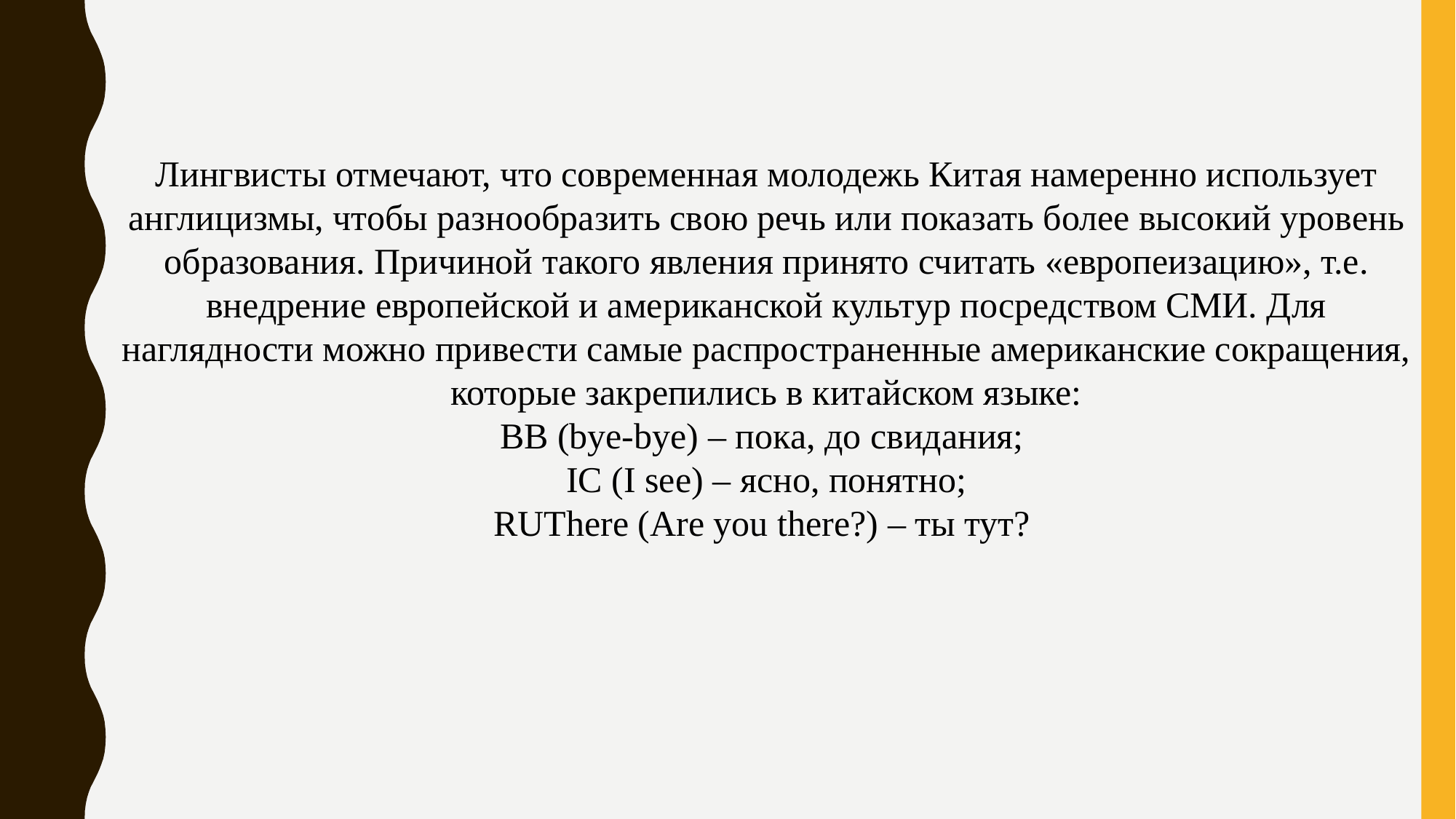

Лингвисты отмечают, что современная молодежь Китая намеренно использует англицизмы, чтобы разнообразить свою речь или показать более высокий уровень образования. Причиной такого явления принято считать «европеизацию», т.е. внедрение европейской и американской культур посредством СМИ. Для наглядности можно привести самые распространенные американские сокращения, которые закрепились в китайском языке:
BB (bye-bye) – пока, до свидания;
IC (I see) – ясно, понятно;
RUThere (Are you there?) – ты тут?